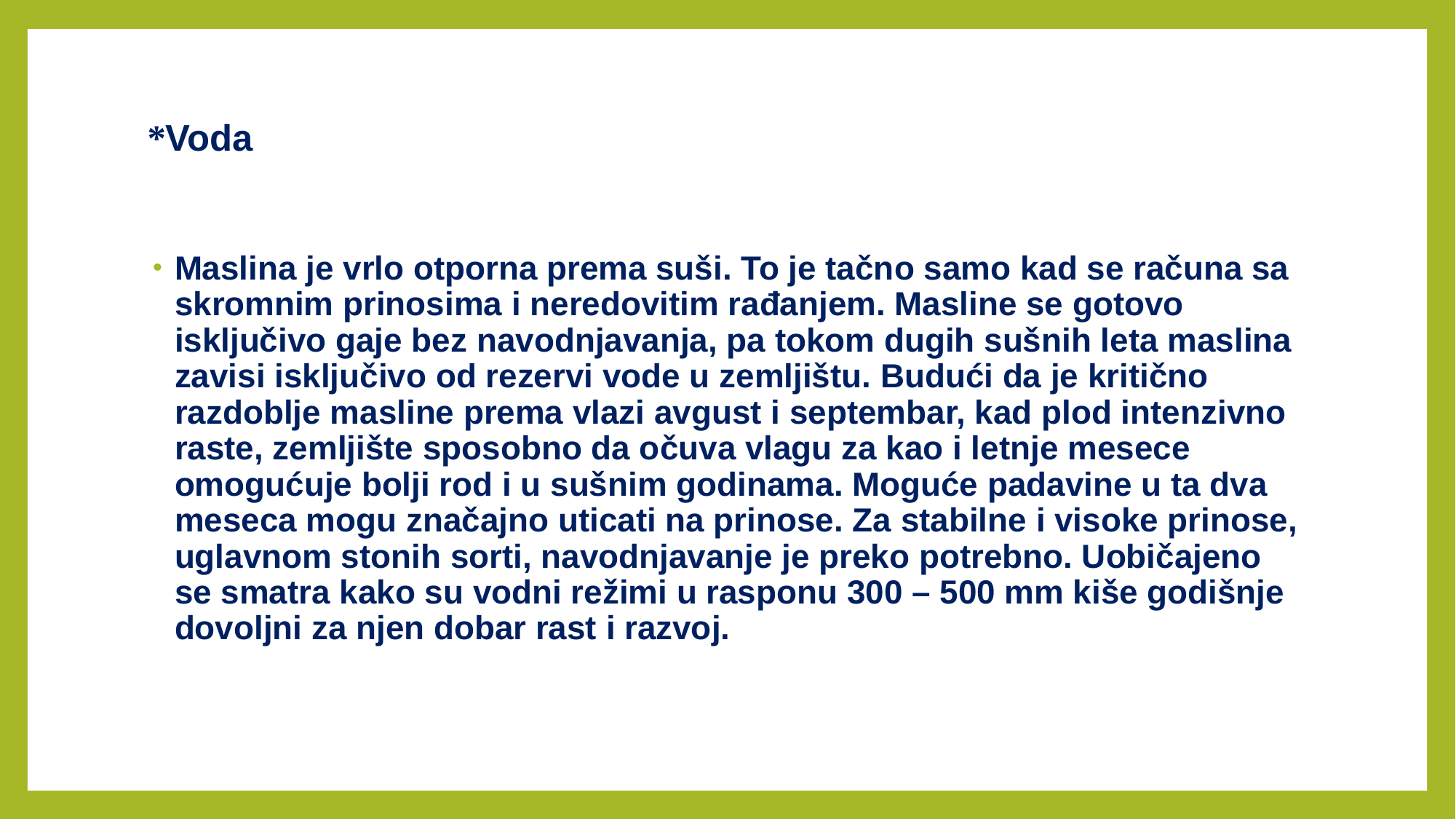

# *Voda
Maslina je vrlo otporna prema suši. To je tačno samo kad se računa sa skromnim prinosima i neredovitim rađanjem. Masline se gotovo isključivo gaje bez navodnjavanja, pa tokom dugih sušnih leta maslina zavisi isključivo od rezervi vode u zemljištu. Budući da je kritično razdoblje masline prema vlazi avgust i septembar, kad plod intenzivno raste, zemljište sposobno da očuva vlagu za kao i letnje mesece omogućuje bolji rod i u sušnim godinama. Moguće padavine u ta dva meseca mogu značajno uticati na prinose. Za stabilne i visoke prinose, uglavnom stonih sorti, navodnjavanje je preko potrebno. Uobičajeno se smatra kako su vodni režimi u rasponu 300 – 500 mm kiše godišnje dovoljni za njen dobar rast i razvoj.